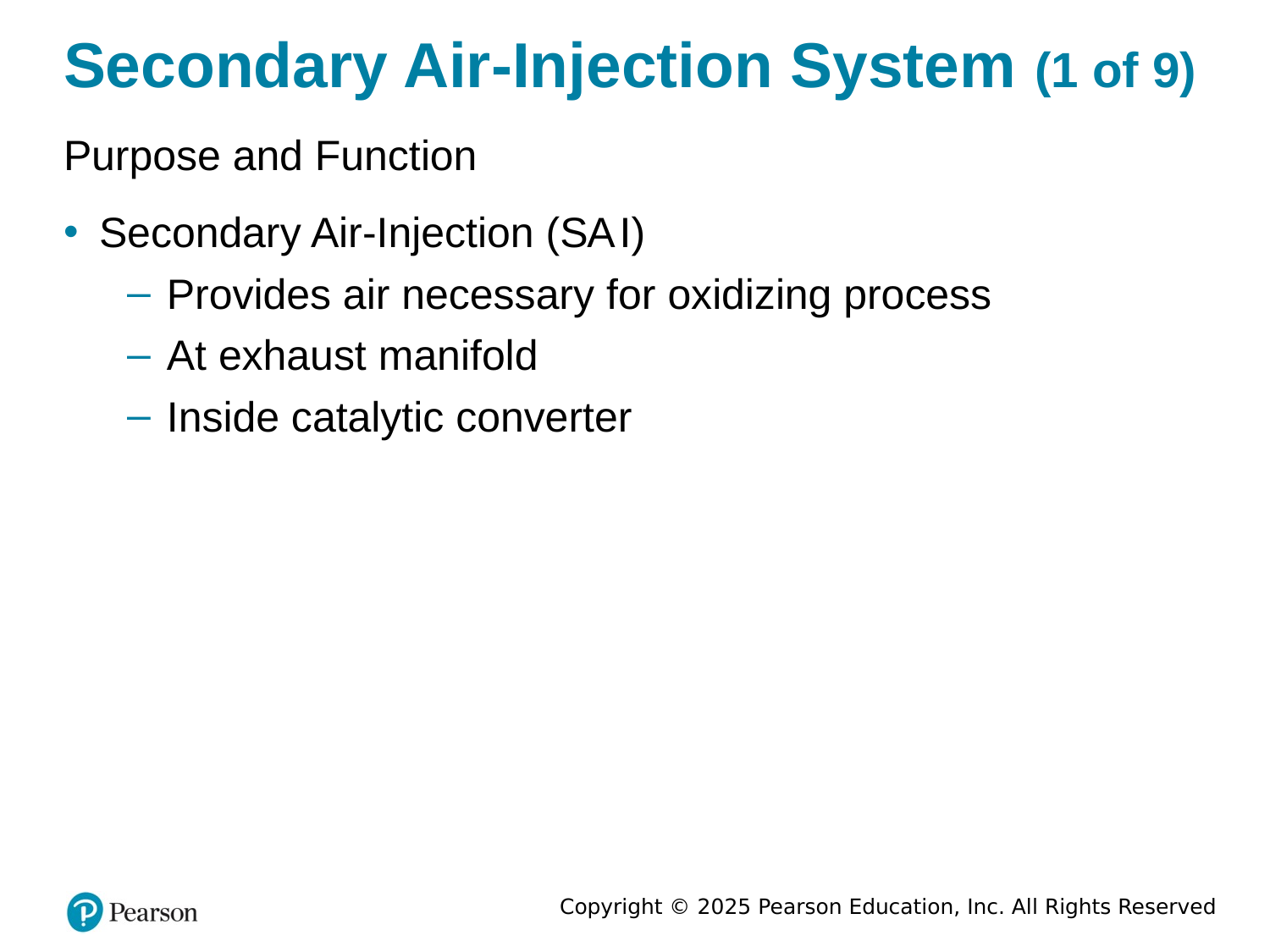

# Secondary Air-Injection System (1 of 9)
Purpose and Function
Secondary Air-Injection (S A I)
Provides air necessary for oxidizing process
At exhaust manifold
Inside catalytic converter